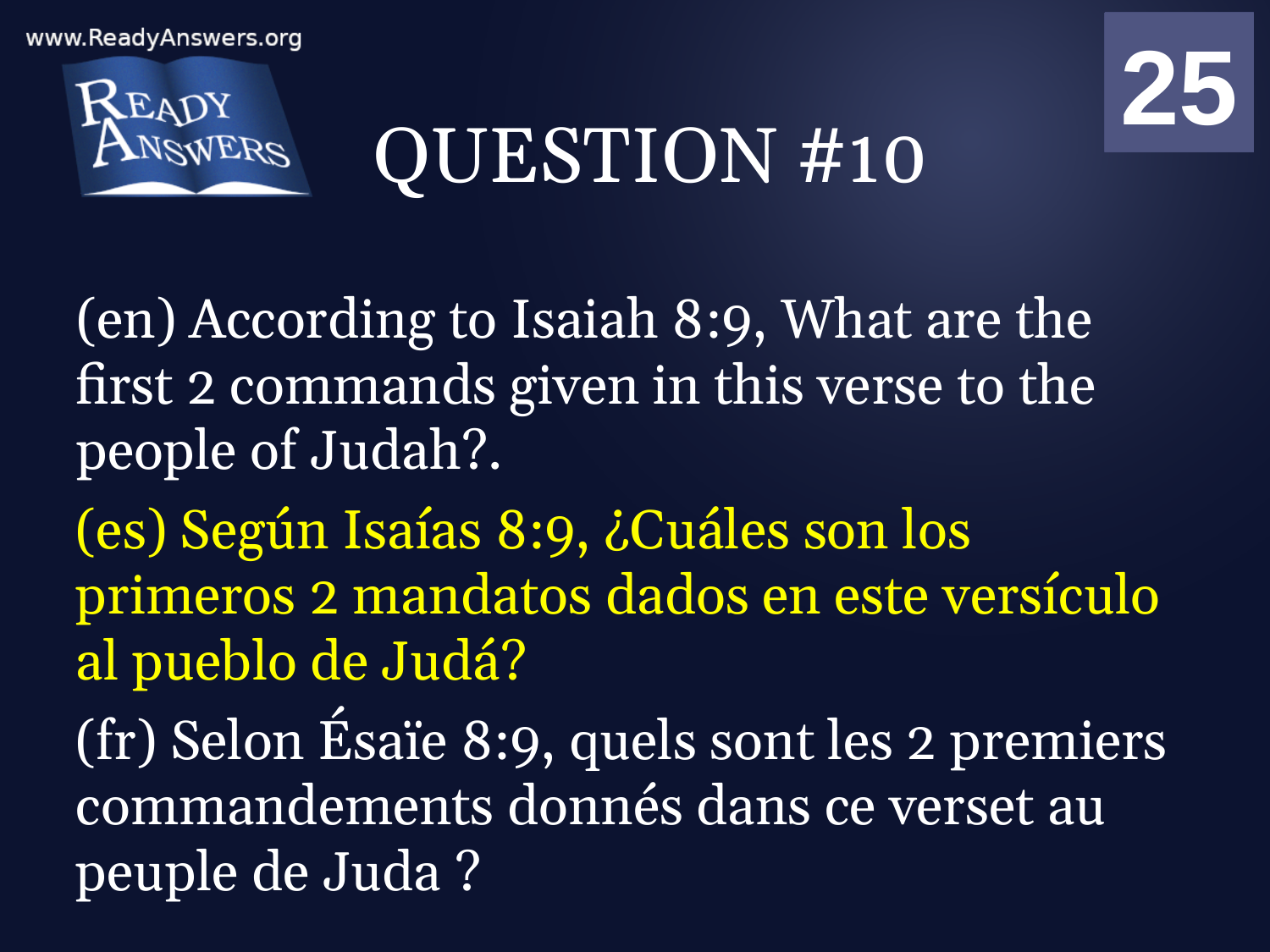

01
02
03
04
05
06
07
08
09
10
11
12
13
14
15
16
17
18
19
20
21
22
23
24
25
00
# QUESTION #10
(en) According to Isaiah 8:9, What are the first 2 commands given in this verse to the people of Judah?.
(es) Según Isaías 8:9, ¿Cuáles son los primeros 2 mandatos dados en este versículo al pueblo de Judá?
(fr) Selon Ésaïe 8:9, quels sont les 2 premiers commandements donnés dans ce verset au peuple de Juda ?